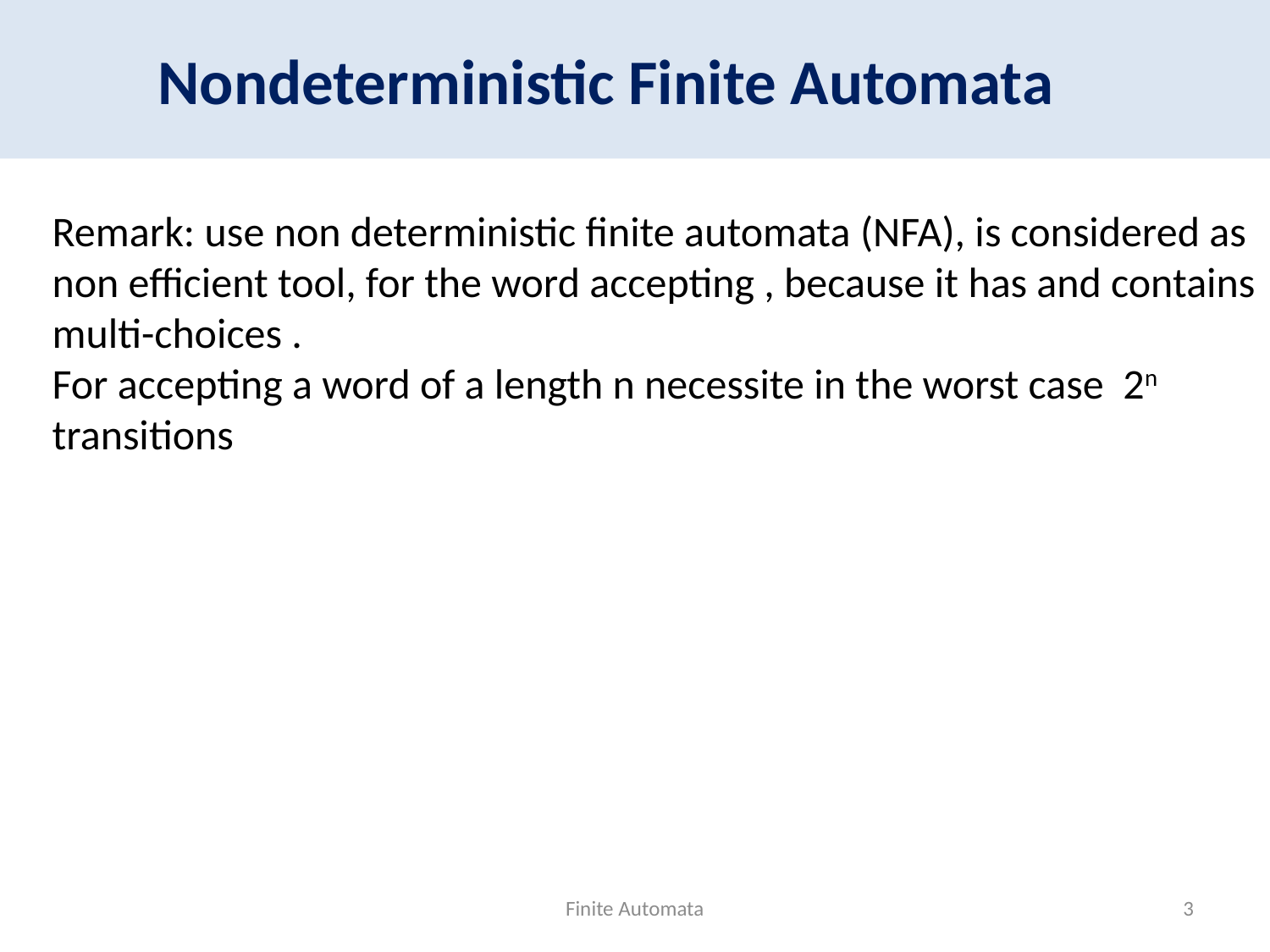

Nondeterministic Finite Automata

Remark: use non deterministic finite automata (NFA), is considered as non efficient tool, for the word accepting , because it has and contains multi-choices .
For accepting a word of a length n necessite in the worst case  2n transitions
Finite Automata
3